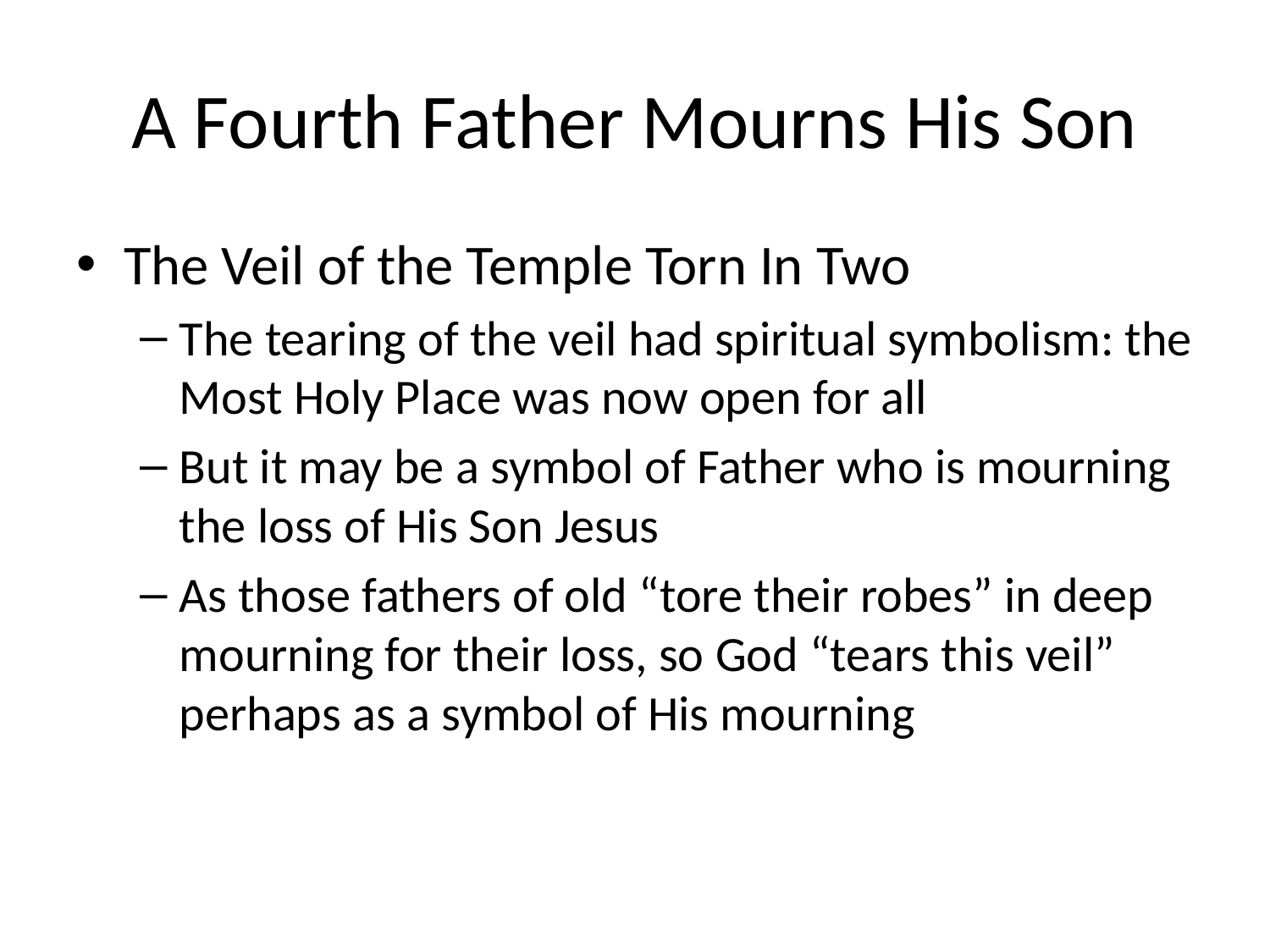

# A Fourth Father Mourns His Son
The Veil of the Temple Torn In Two
The tearing of the veil had spiritual symbolism: the Most Holy Place was now open for all
But it may be a symbol of Father who is mourning the loss of His Son Jesus
As those fathers of old “tore their robes” in deep mourning for their loss, so God “tears this veil” perhaps as a symbol of His mourning